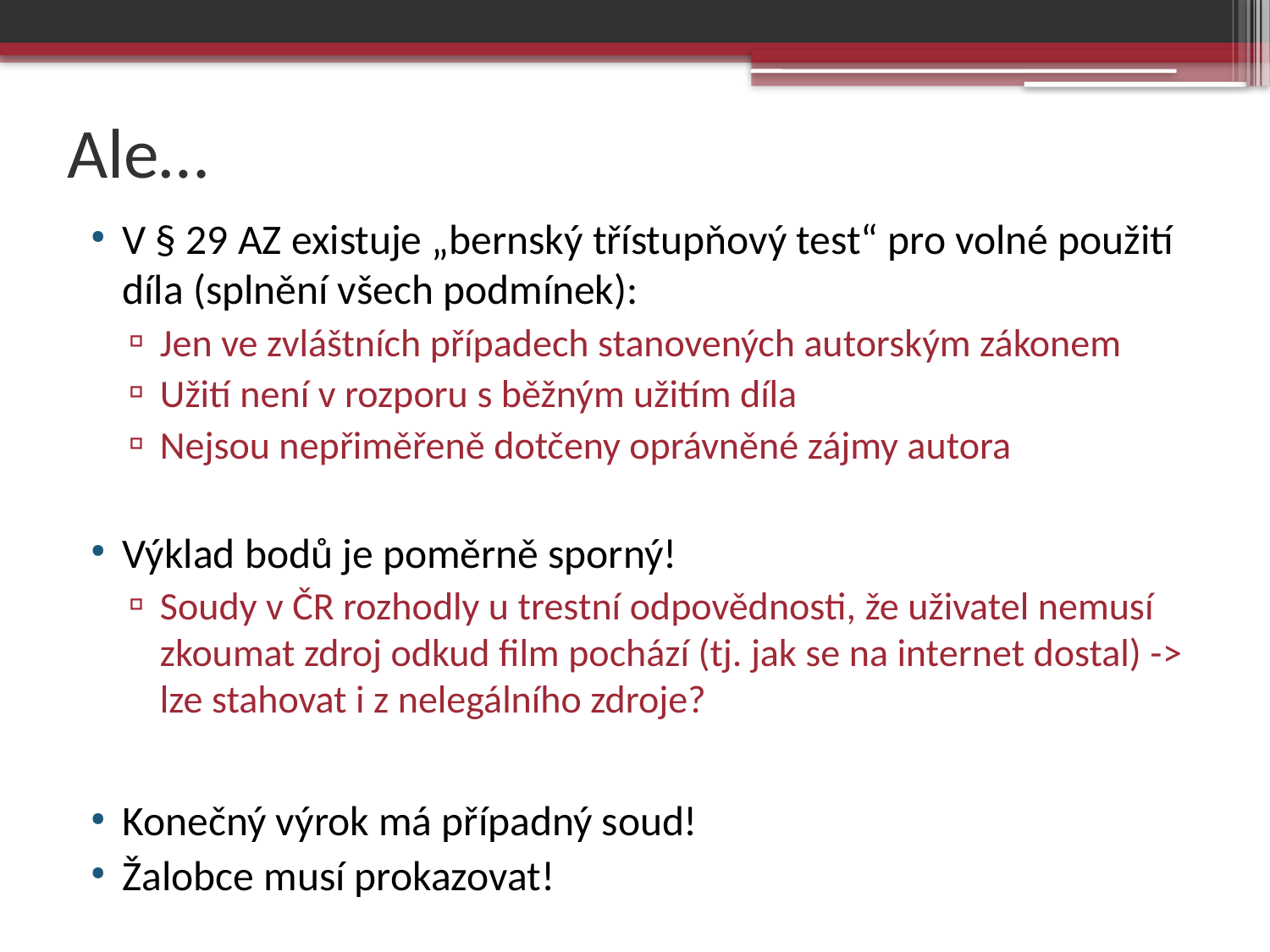

# Ale…
V § 29 AZ existuje „bernský třístupňový test“ pro volné použití díla (splnění všech podmínek):
Jen ve zvláštních případech stanovených autorským zákonem
Užití není v rozporu s běžným užitím díla
Nejsou nepřiměřeně dotčeny oprávněné zájmy autora

Výklad bodů je poměrně sporný!
Soudy v ČR rozhodly u trestní odpovědnosti, že uživatel nemusí zkoumat zdroj odkud film pochází (tj. jak se na internet dostal) -> lze stahovat i z nelegálního zdroje?

Konečný výrok má případný soud!
Žalobce musí prokazovat!